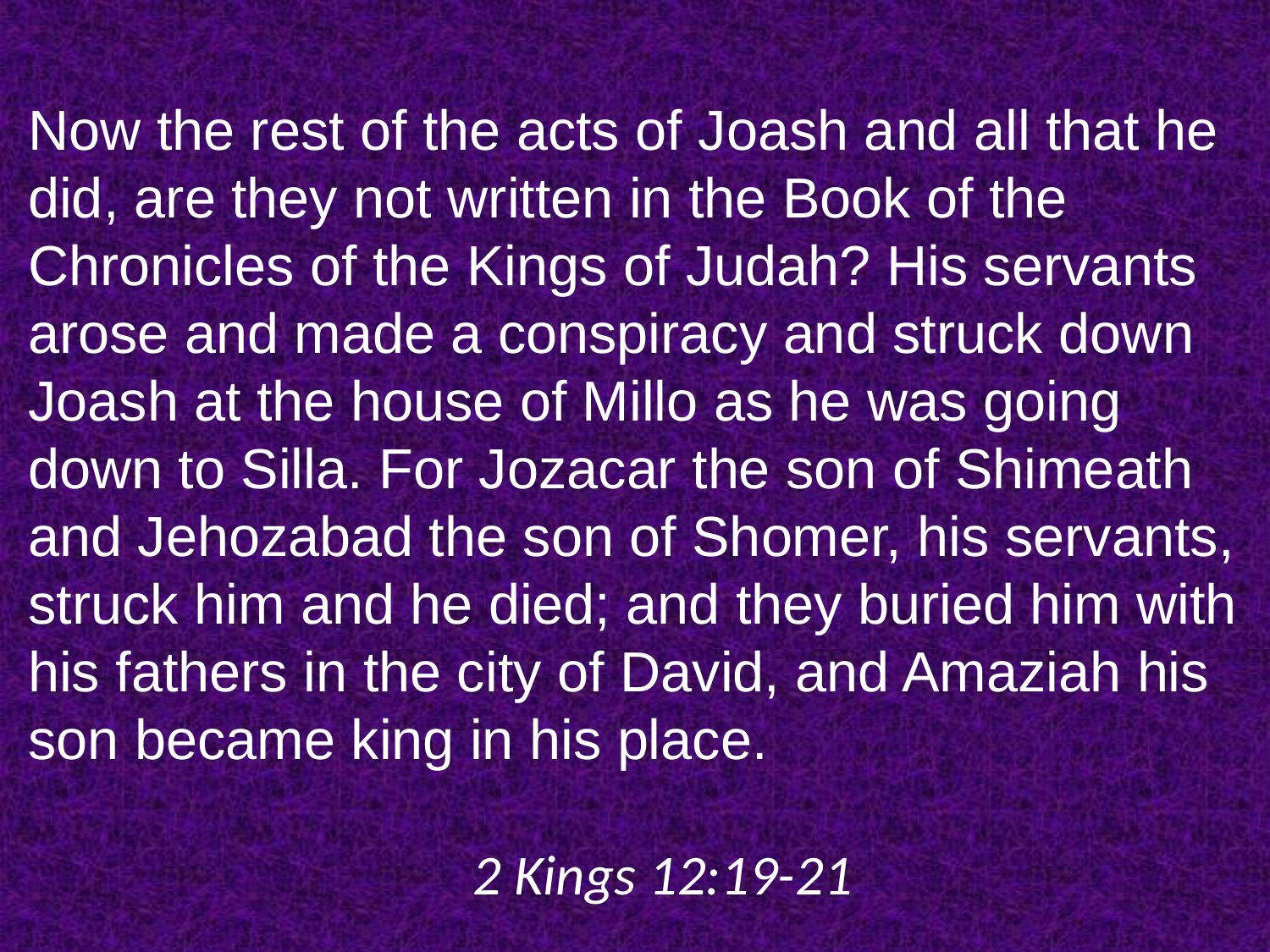

Now the rest of the acts of Joash and all that he did, are they not written in the Book of the Chronicles of the Kings of Judah? His servants arose and made a conspiracy and struck down Joash at the house of Millo as he was going down to Silla. For Jozacar the son of Shimeath and Jehozabad the son of Shomer, his servants, struck him and he died; and they buried him with his fathers in the city of David, and Amaziah his son became king in his place.																     2 Kings 12:19-21